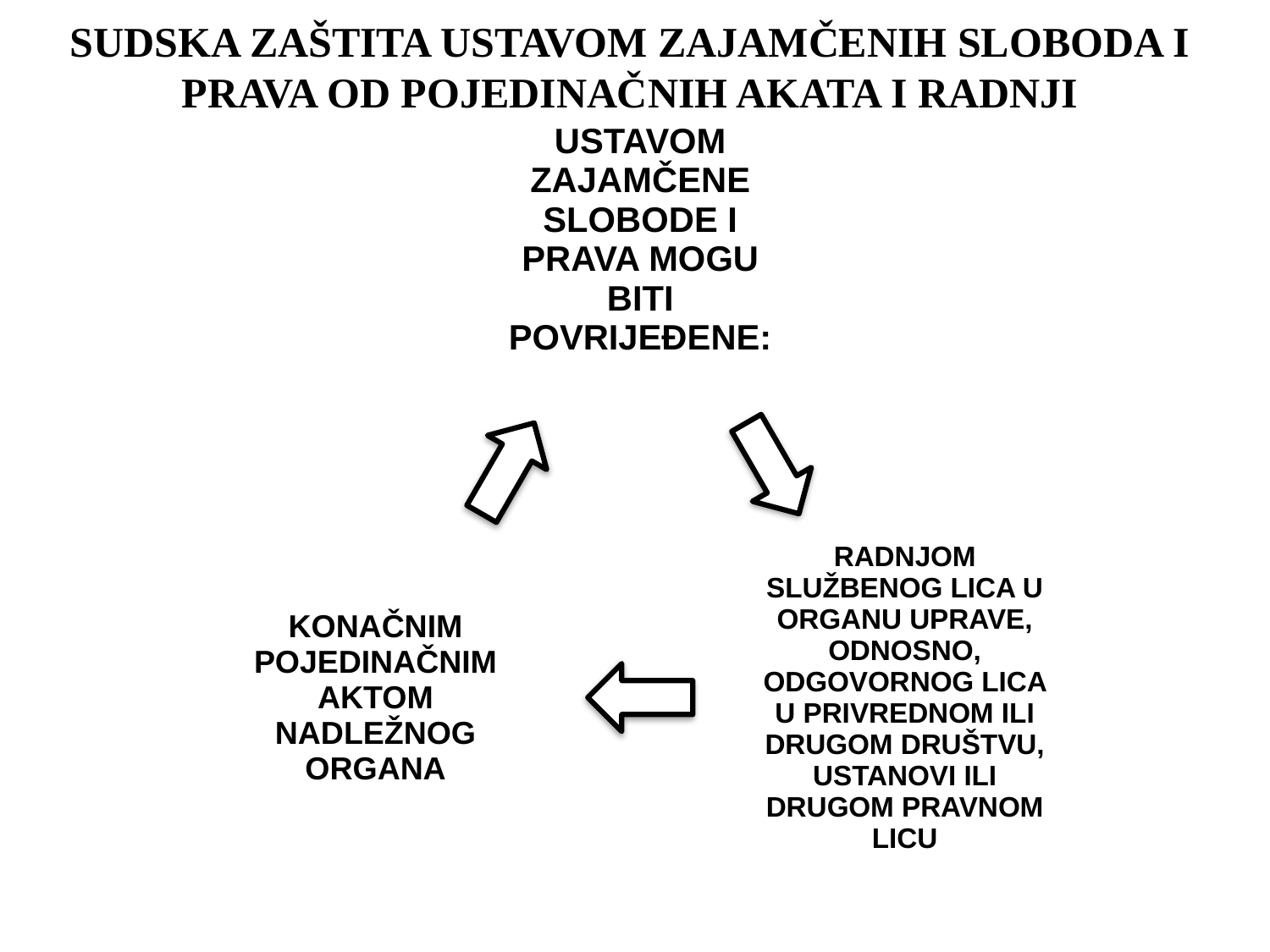

# SUDSKA ZAŠTITA USTAVOM ZAJAMČENIH SLOBODA I PRAVA OD POJEDINAČNIH AKATA I RADNJI
USTAVOM ZAJAMČENE SLOBODE I PRAVA MOGU BITI POVRIJEĐENE:
RADNJOM SLUŽBENOG LICA U ORGANU UPRAVE, ODNOSNO, ODGOVORNOG LICA U PRIVREDNOM ILI DRUGOM DRUŠTVU, USTANOVI ILI DRUGOM PRAVNOM LICU
KONAČNIM POJEDINAČNIM AKTOM NADLEŽNOG ORGANA